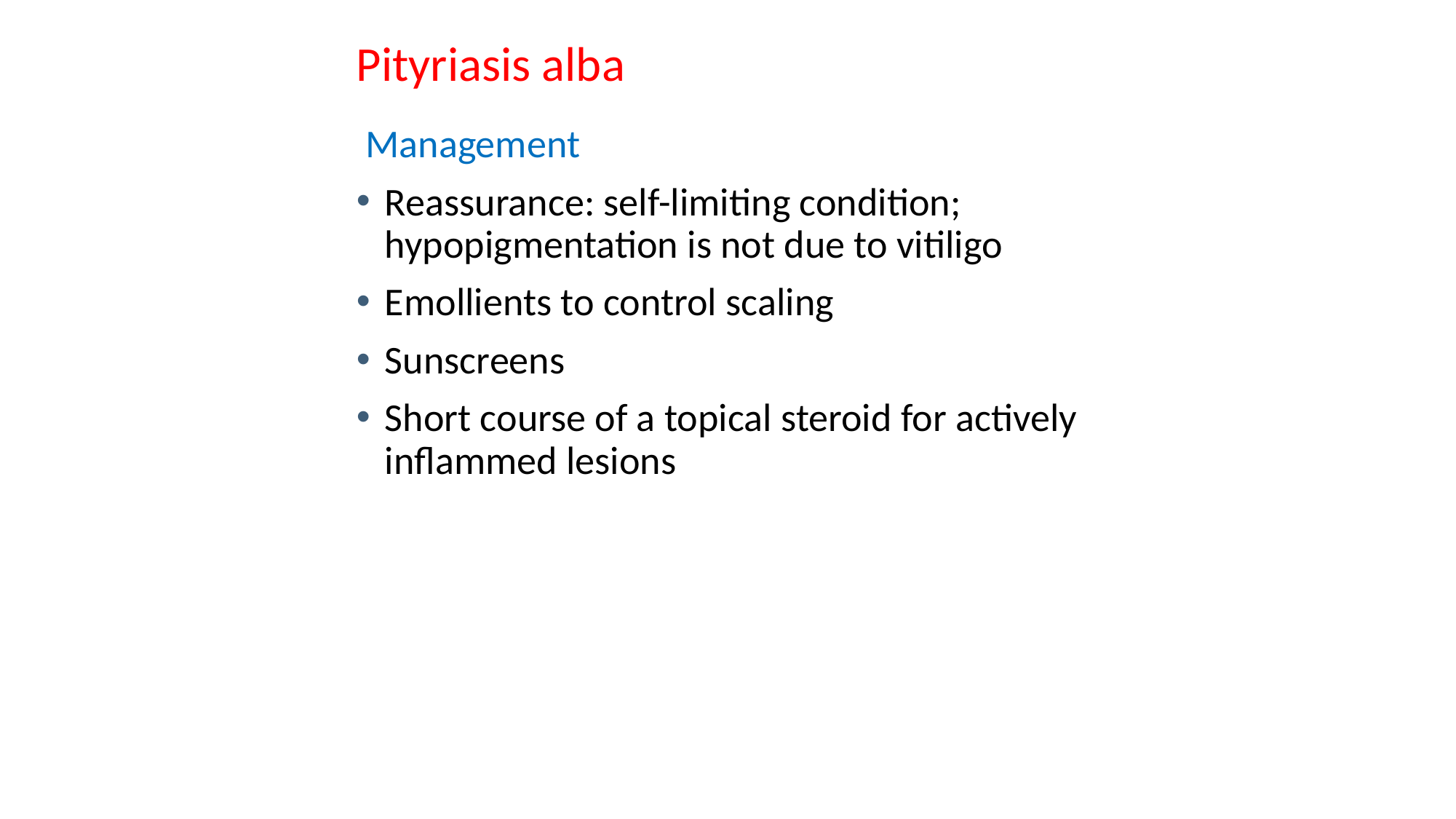

# Pityriasis alba
 Management
Reassurance: self-limiting condition; hypopigmentation is not due to vitiligo
Emollients to control scaling
Sunscreens
Short course of a topical steroid for actively inflammed lesions